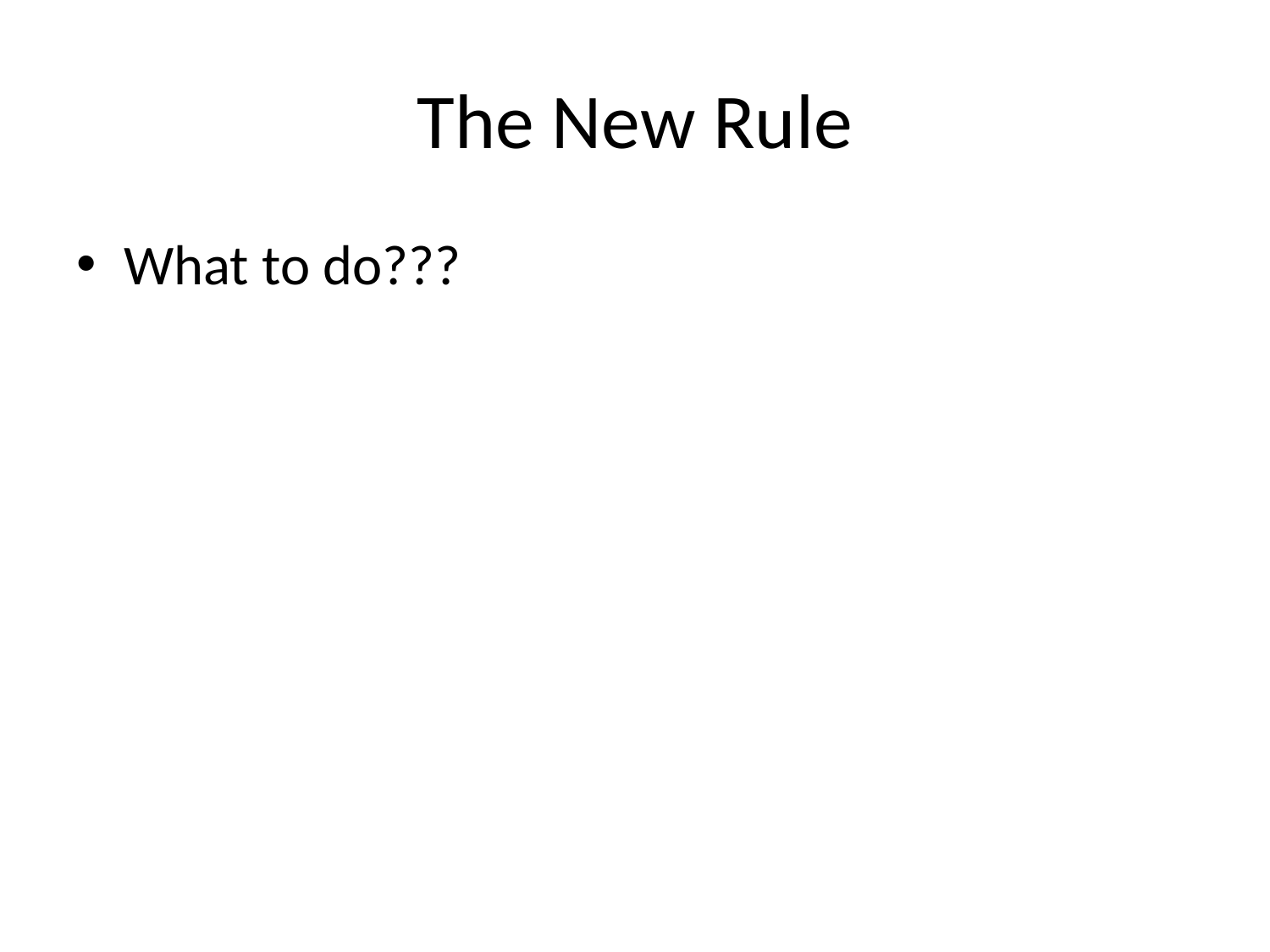

# The New Rule
What to do???